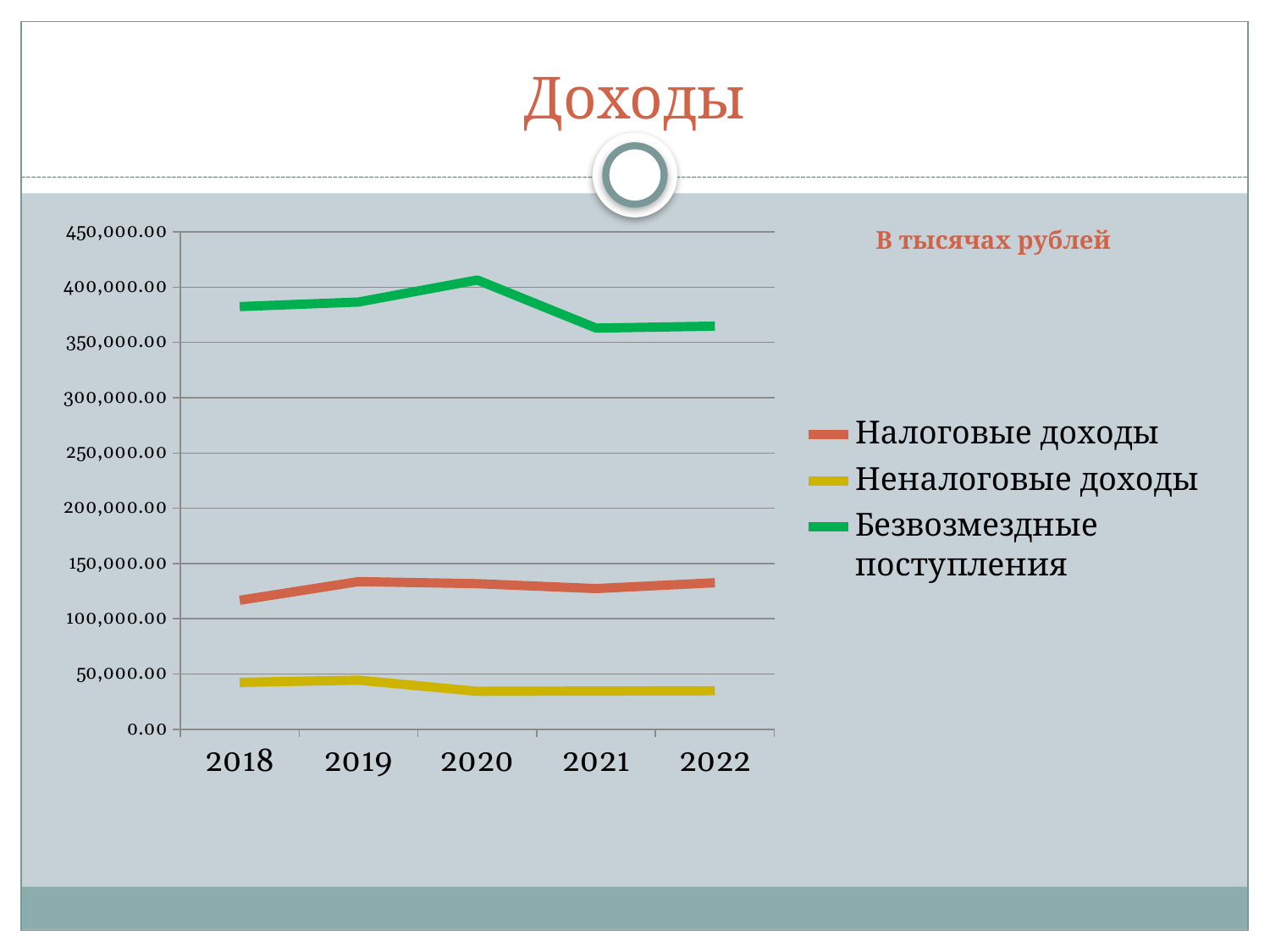

# Доходы

### Chart

| Category | Налоговые доходы | Неналоговые доходы | Безвозмездные поступления |
|---|---|---|---|
| 2018 | 116692.9 | 42472.3 | 382359.0 |
| 2019 | 133633.7 | 44452.5 | 386478.4 |
| 2020 | 131697.4 | 34392.2 | 406423.7 |
| 2021 | 127304.0 | 34656.0 | 362902.9 |
| 2022 | 132574.0 | 34933.2 | 364713.2 |
В тысячах рублей